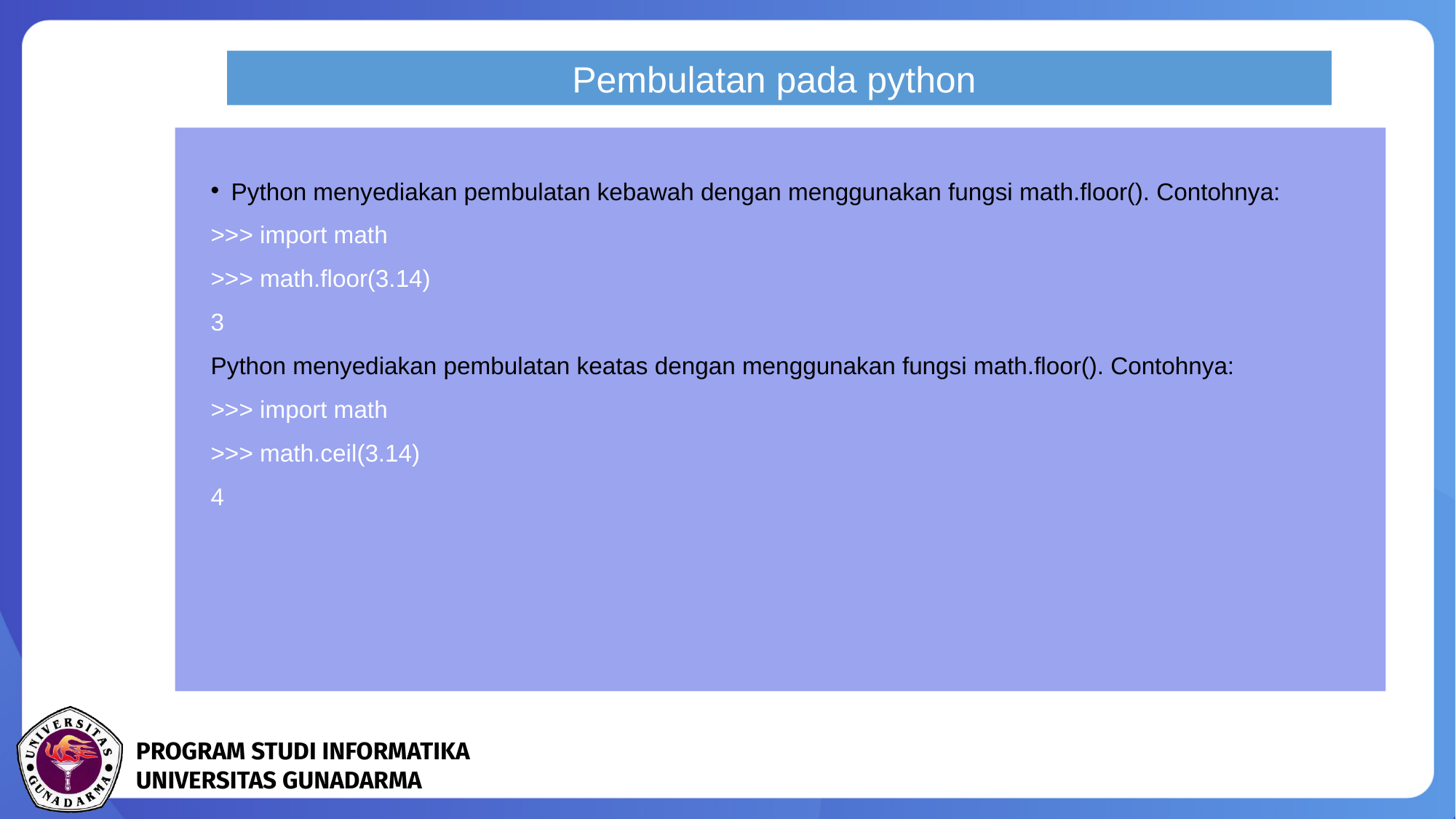

Pembulatan pada python

Python menyediakan pembulatan kebawah dengan menggunakan fungsi math.floor(). Contohnya:
>>> import math
>>> math.floor(3.14)
3
Python menyediakan pembulatan keatas dengan menggunakan fungsi math.floor(). Contohnya:
>>> import math
>>> math.ceil(3.14)
4